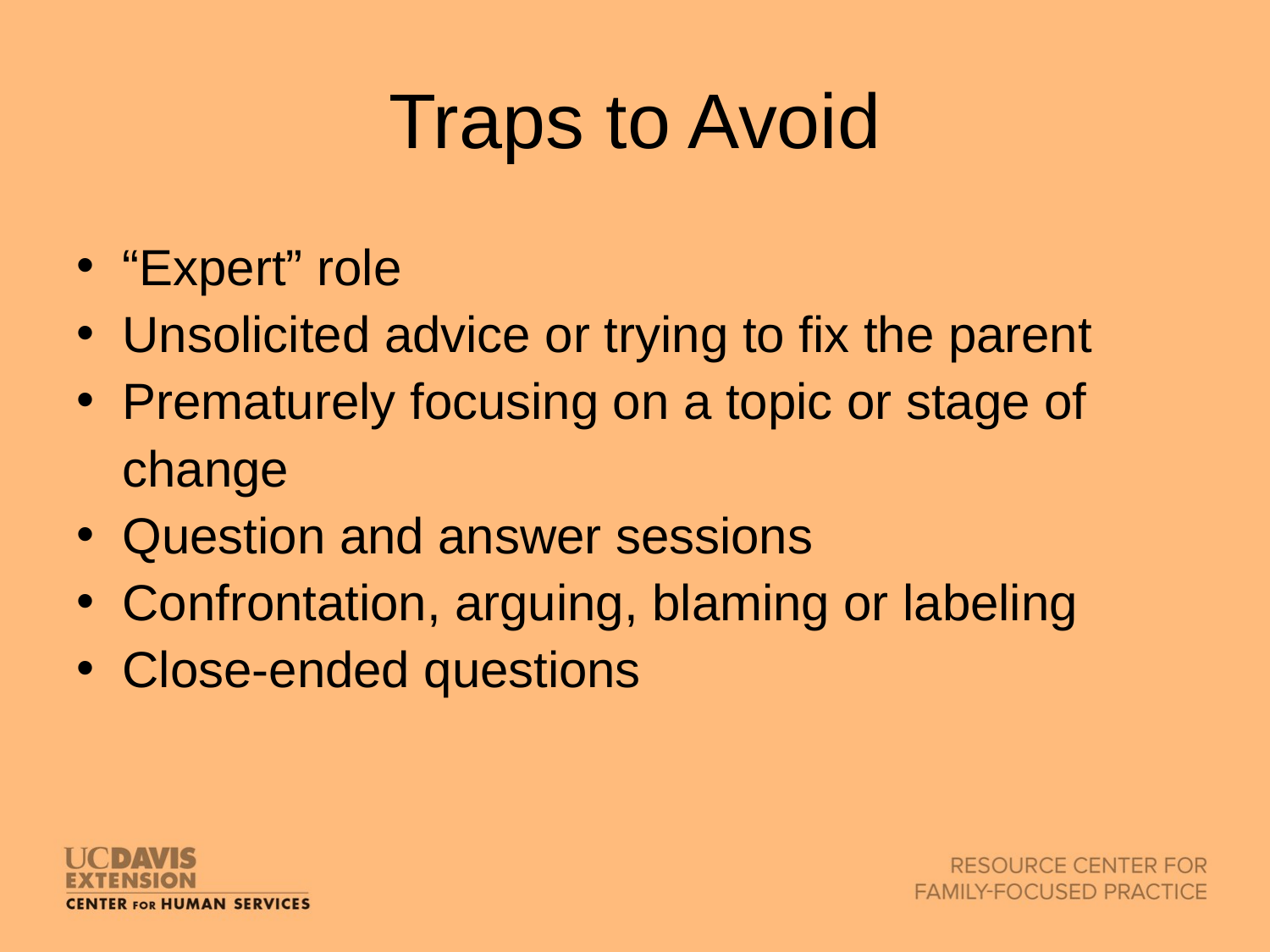

# Traps to Avoid
“Expert” role
Unsolicited advice or trying to fix the parent
Prematurely focusing on a topic or stage of change
Question and answer sessions
Confrontation, arguing, blaming or labeling
Close-ended questions